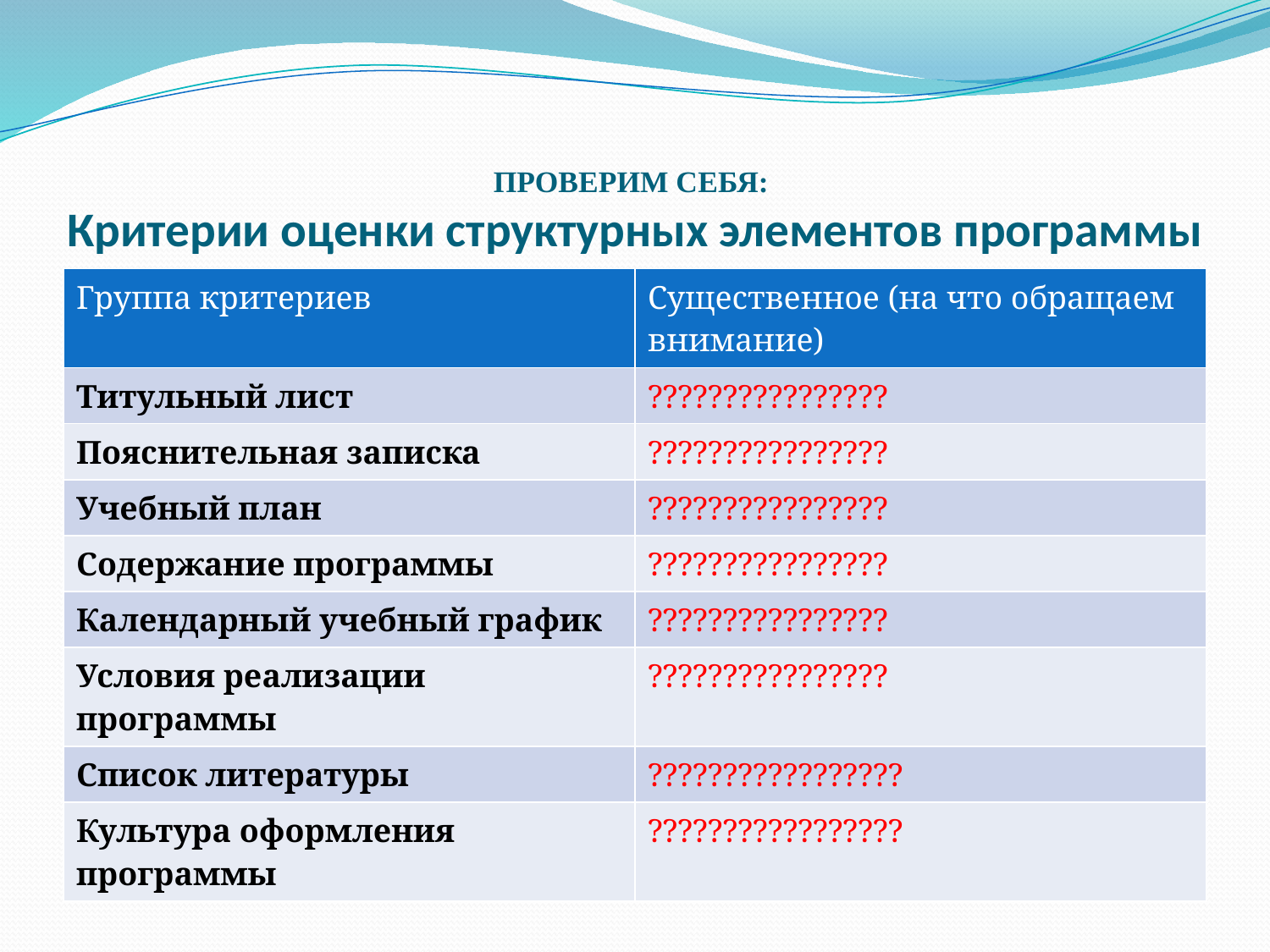

# ПРОВЕРИМ СЕБЯ: Критерии оценки структурных элементов программы
| Группа критериев | Существенное (на что обращаем внимание) |
| --- | --- |
| Титульный лист | ???????????????? |
| Пояснительная записка | ???????????????? |
| Учебный план | ???????????????? |
| Содержание программы | ???????????????? |
| Календарный учебный график | ???????????????? |
| Условия реализации программы | ???????????????? |
| Список литературы | ????????????????? |
| Культура оформления программы | ????????????????? |